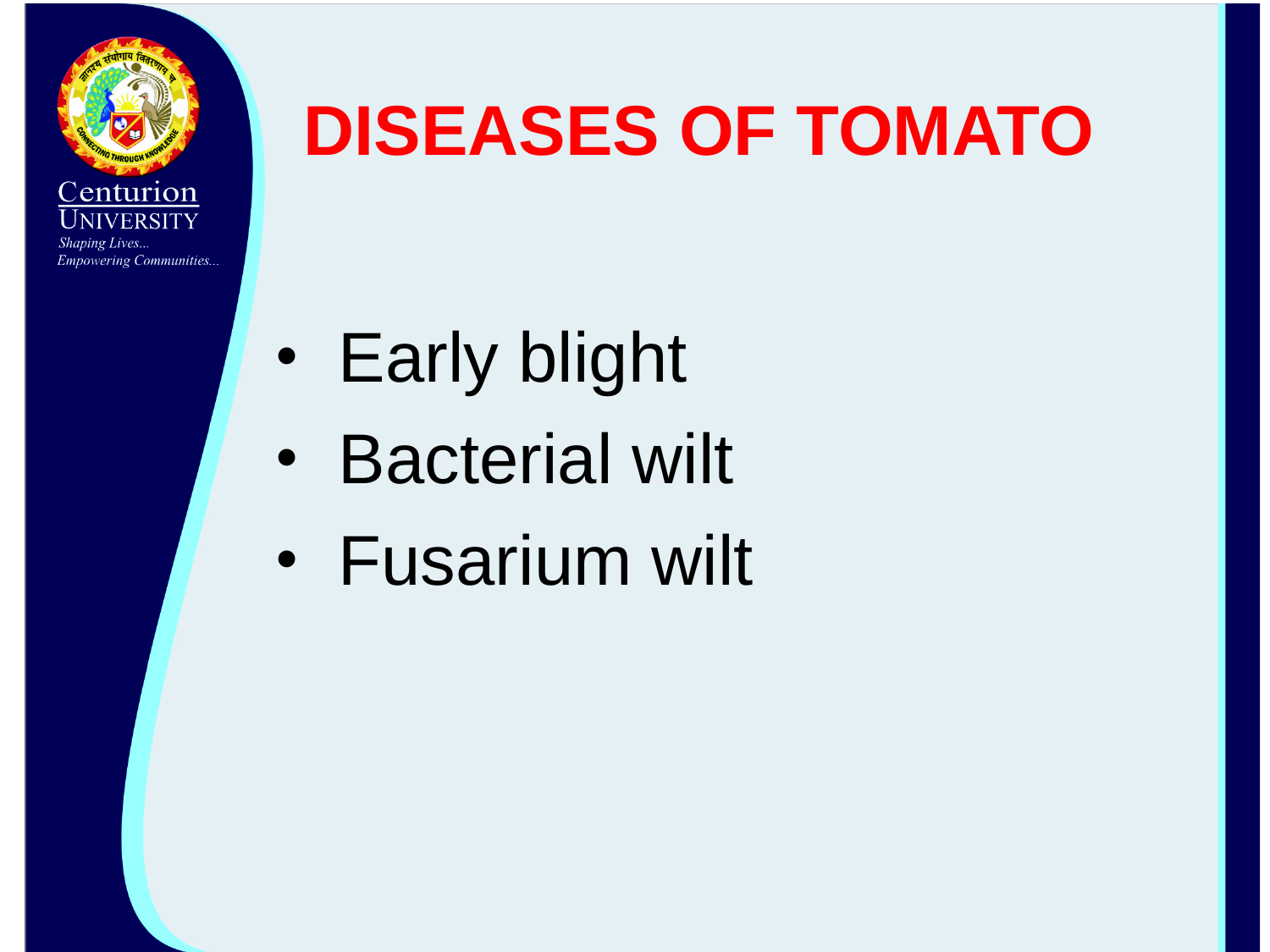

# DISEASES OF TOMATO
Early blight
Bacterial wilt
Fusarium wilt